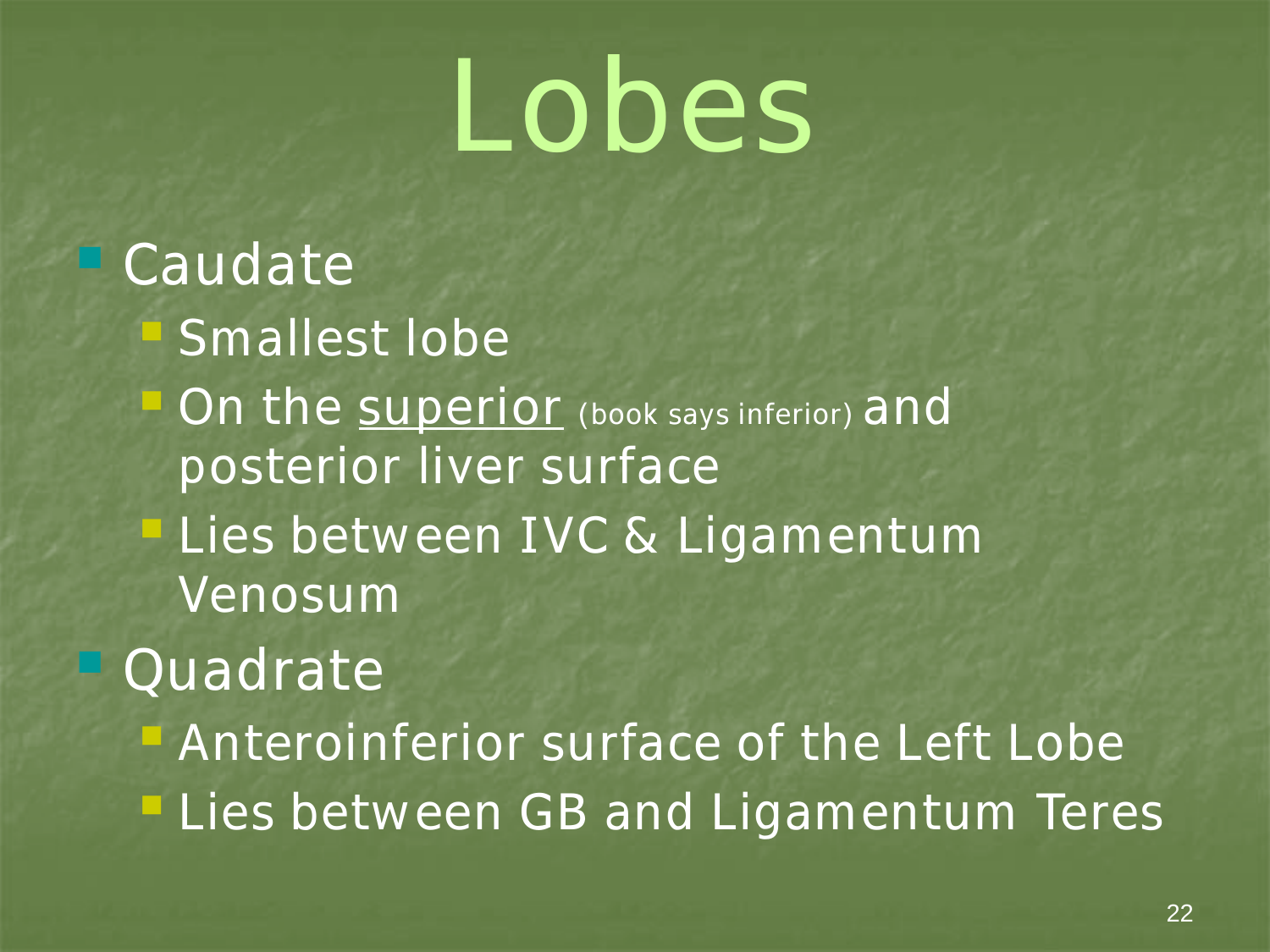

# Lobes
Caudate
Smallest lobe
On the superior (book says inferior) and posterior liver surface
Lies between IVC & Ligamentum Venosum
Quadrate
Anteroinferior surface of the Left Lobe
Lies between GB and Ligamentum Teres
22